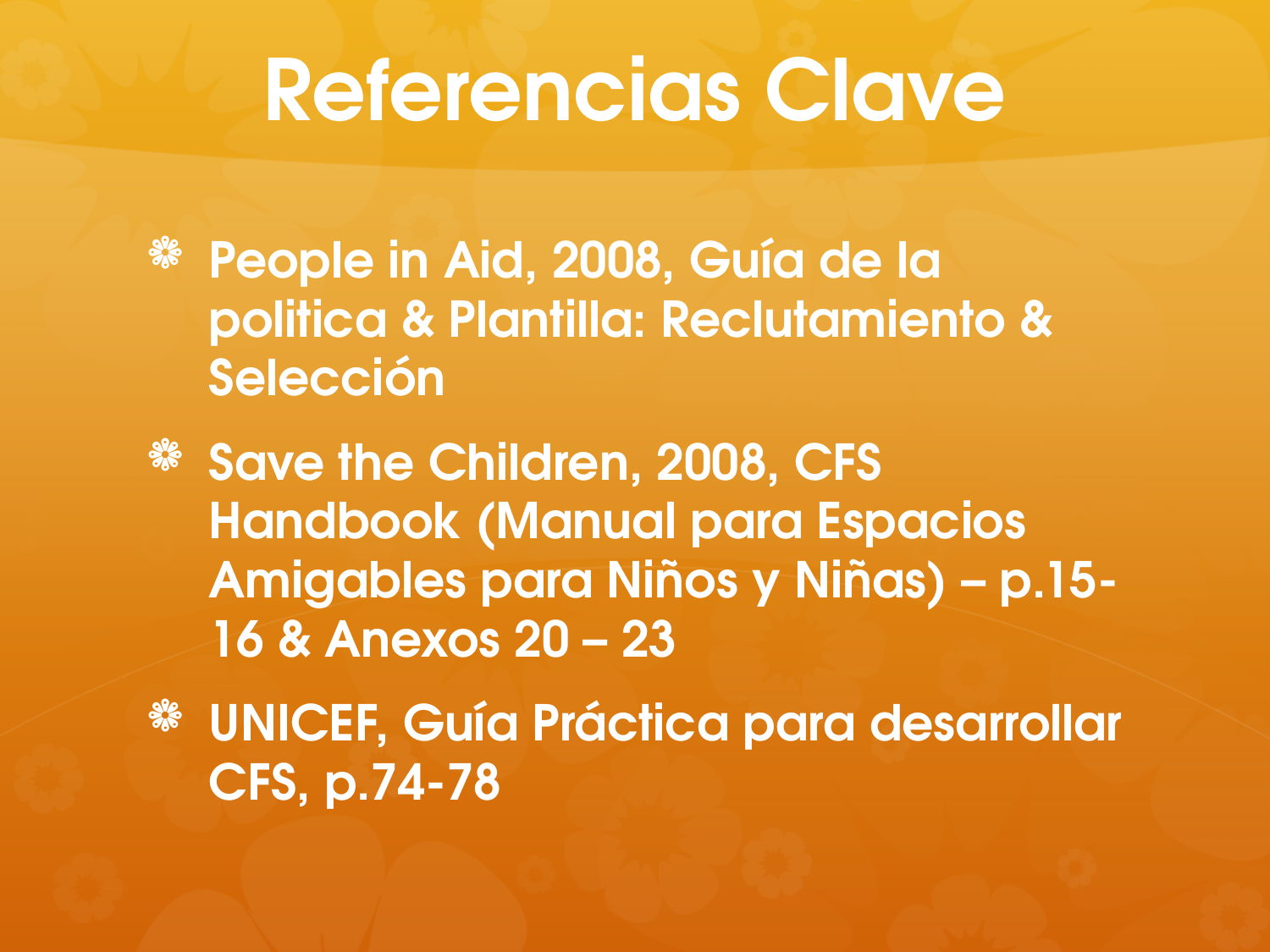

# Referencias Clave
People in Aid, 2008, Guía de la politica & Plantilla: Reclutamiento & Selección
Save the Children, 2008, CFS Handbook (Manual para Espacios Amigables para Niños y Niñas) – p.15-16 & Anexos 20 – 23
UNICEF, Guía Práctica para desarrollar CFS, p.74-78